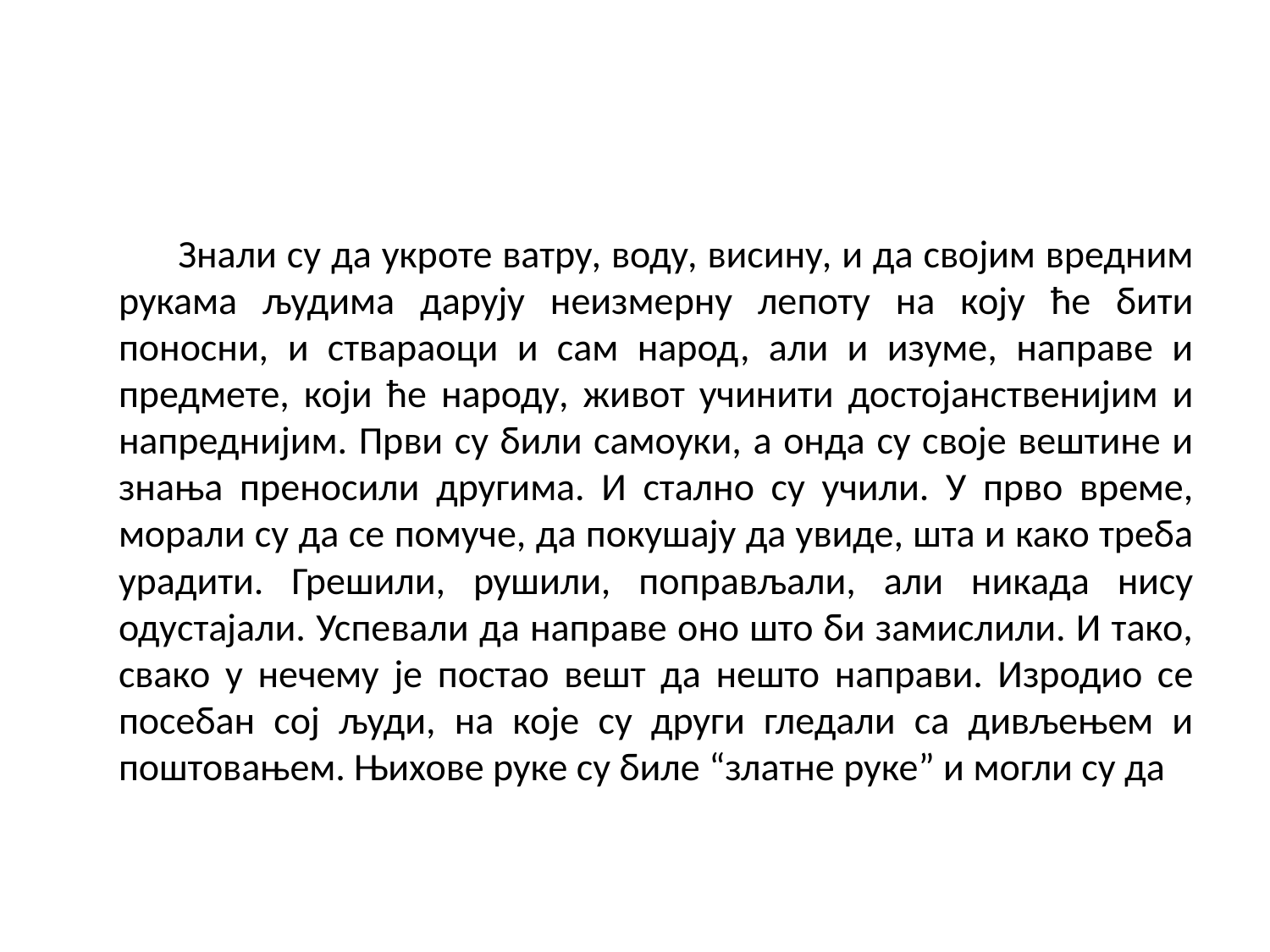

#
          Знали су да укроте ватру, воду, висину, и да својим вредним рукама људима дарују неизмерну лепоту на коју ће бити поносни, и ствараоци и сам народ, али и изуме, направе и предмете, који ће народу, живот учинити достојанственијим и напреднијим. Први су били самоуки, а онда су своје вештине и знања преносили другима. И стално су учили. У прво време, морали су да се помуче, да покушају да увиде, шта и како треба урадити. Грешили, рушили, поправљали, али никада нису одустајали. Успевали да направе оно што би замислили. И тако, свако у нечему је постао вешт да нешто направи. Изродио се посебан сој људи, на које су други гледали са дивљењем и поштовањем. Њихове руке су биле “златне руке” и могли су да